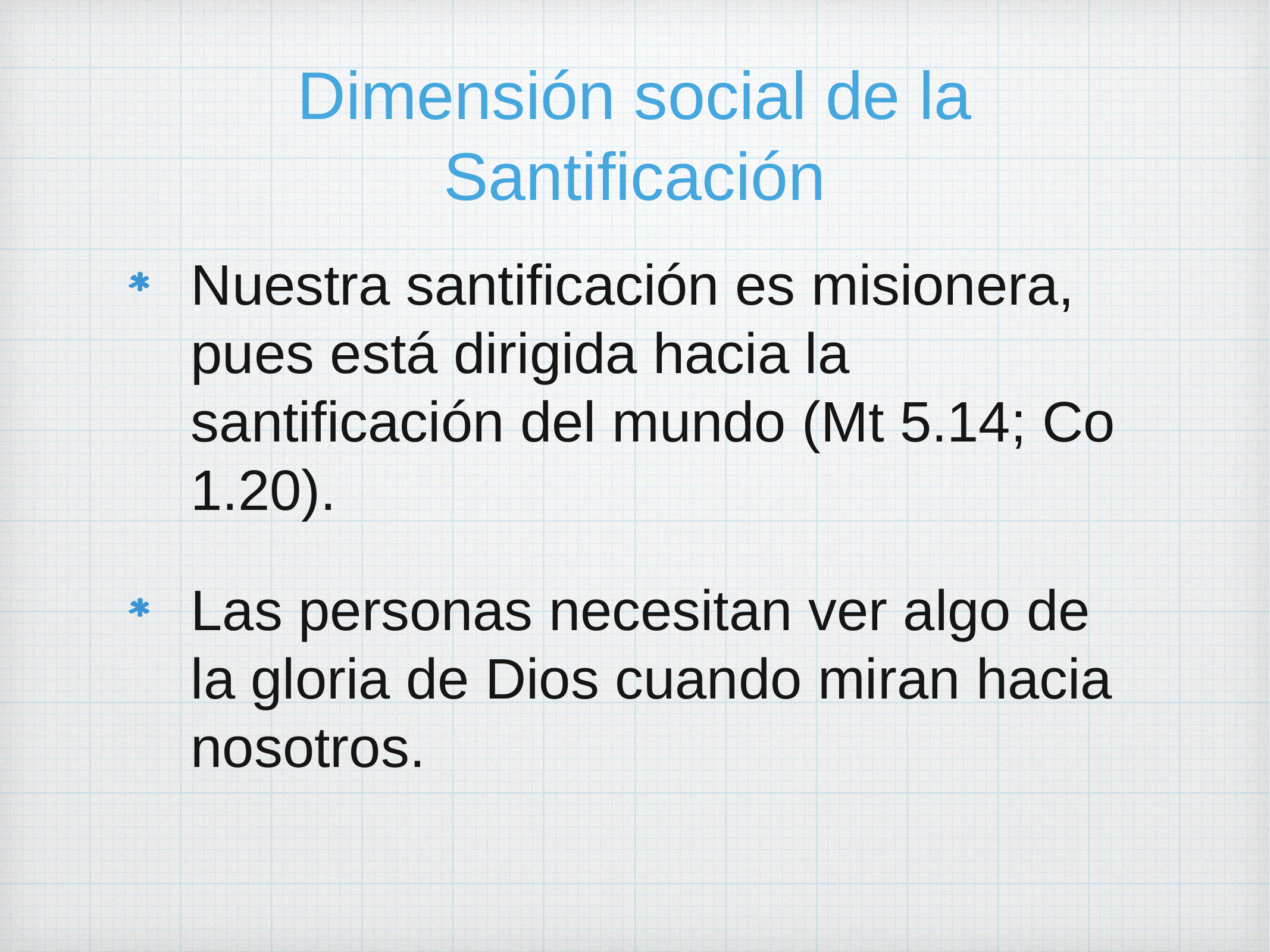

# Dimensión social de la Santificación
Nuestra santificación es misionera, pues está dirigida hacia la santificación del mundo (Mt 5.14; Co 1.20).
Las personas necesitan ver algo de la gloria de Dios cuando miran hacia nosotros.